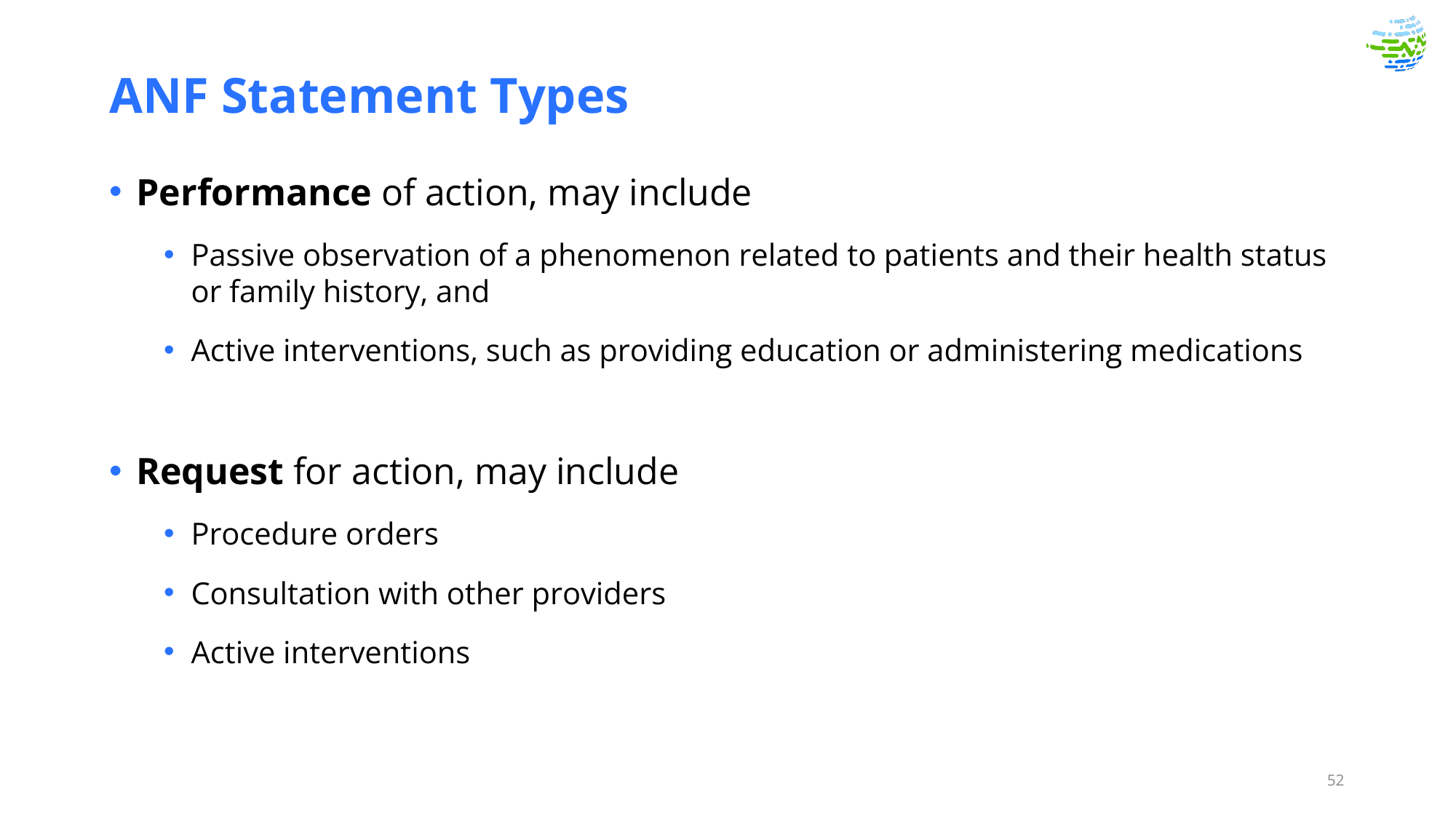

# ANF Statement Types
Performance of action, may include
Passive observation of a phenomenon related to patients and their health status or family history, and
Active interventions, such as providing education or administering medications

Request for action, may include
Procedure orders
Consultation with other providers
Active interventions
52